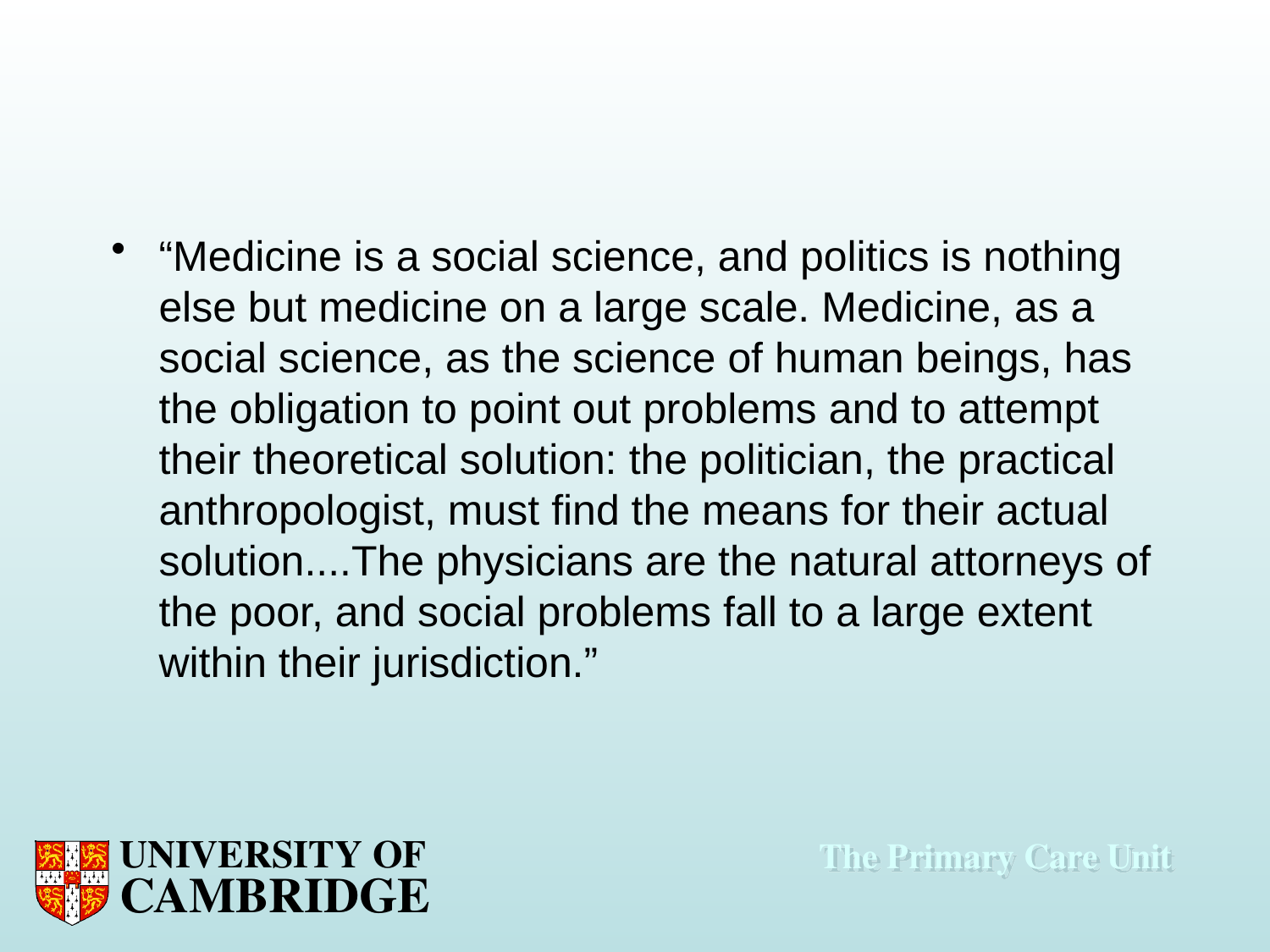

#
“Medicine is a social science, and politics is nothing else but medicine on a large scale. Medicine, as a social science, as the science of human beings, has the obligation to point out problems and to attempt their theoretical solution: the politician, the practical anthropologist, must find the means for their actual solution....The physicians are the natural attorneys of the poor, and social problems fall to a large extent within their jurisdiction.”